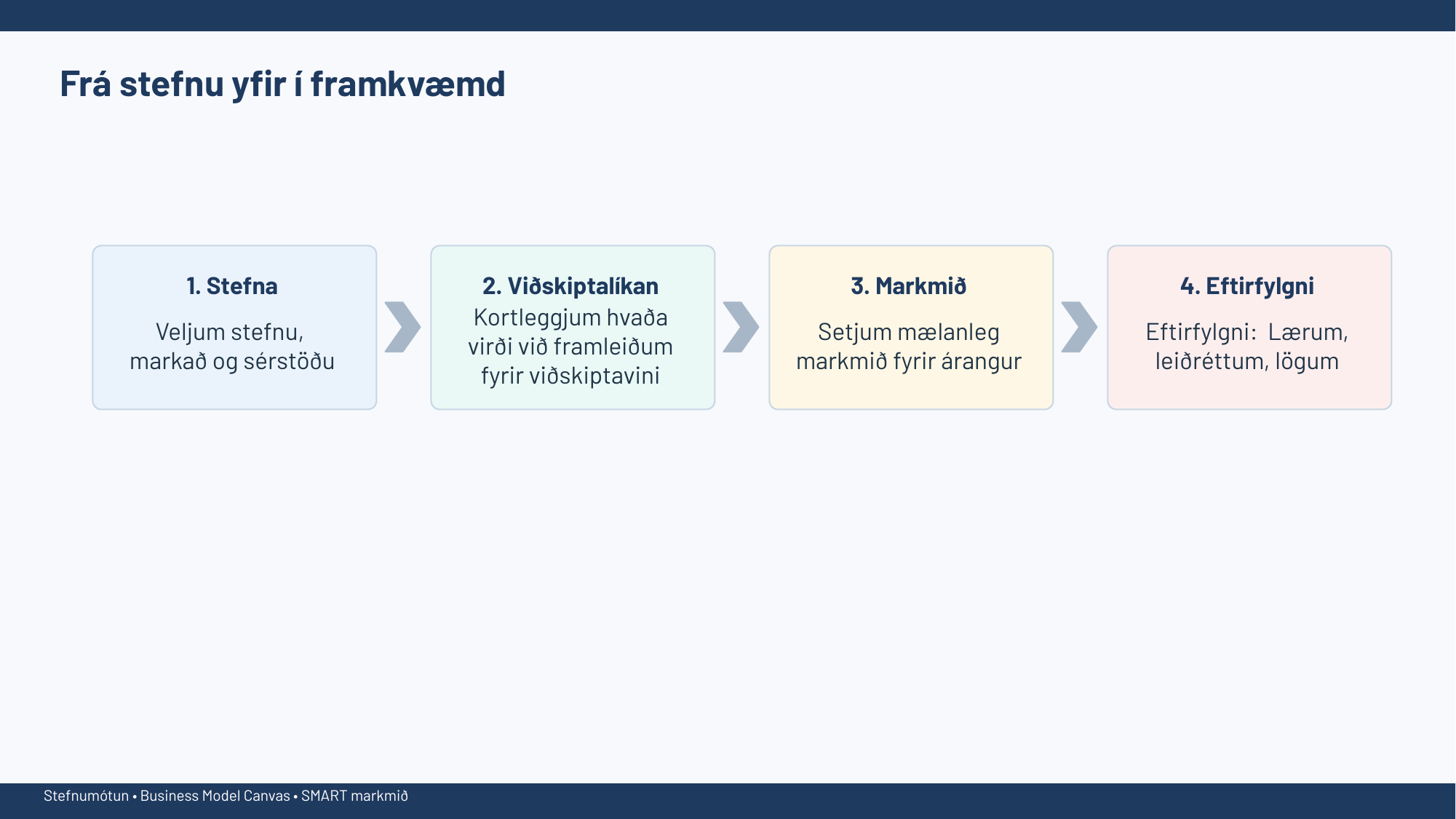

Frá stefnu yfir í framkvæmd

1. Stefna
2. Viðskiptalíkan
3. Markmið
4. Eftirfylgni

Veljum stefnu,
markað og sérstöðu
Kortleggjum hvaða virði við framleiðum fyrir viðskiptavini
Setjum mælanleg markmið fyrir árangur
Eftirfylgni:  Lærum, leiðréttum, lögum